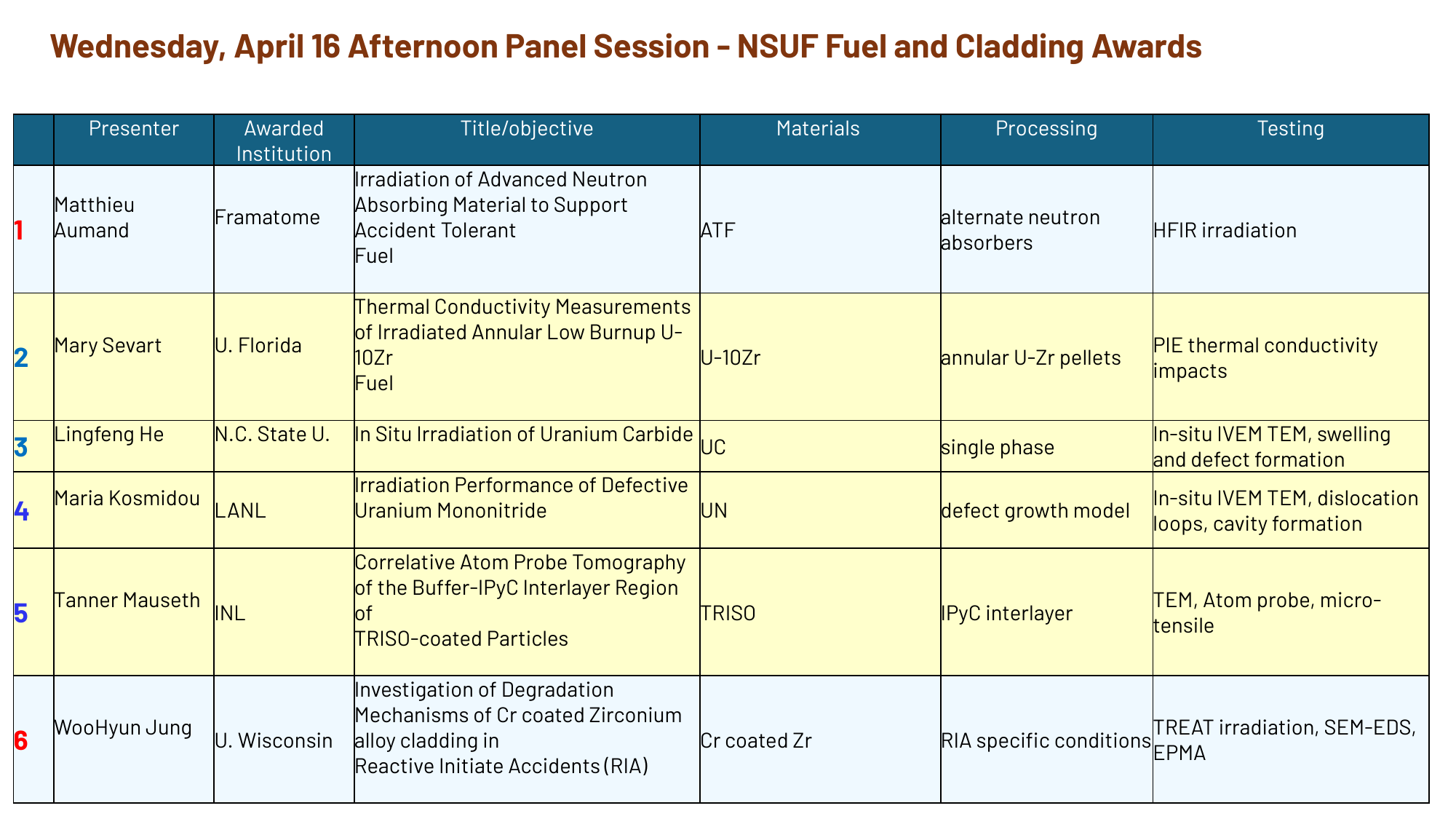

Wednesday, April 16 Afternoon Panel Session - NSUF Fuel and Cladding Awards
|  | Presenter | Awarded Institution | Title/objective | Materials | Processing | Testing |
| --- | --- | --- | --- | --- | --- | --- |
| 1 | Matthieu Aumand | Framatome | Irradiation of Advanced Neutron Absorbing Material to Support Accident Tolerant Fuel | ATF | alternate neutron absorbers | HFIR irradiation |
| 2 | Mary Sevart | U. Florida | Thermal Conductivity Measurements of Irradiated Annular Low Burnup U-10Zr Fuel | U-10Zr | annular U-Zr pellets | PIE thermal conductivity impacts |
| 3 | Lingfeng He | N.C. State U. | In Situ Irradiation of Uranium Carbide | UC | single phase | In-situ IVEM TEM, swelling and defect formation |
| 4 | Maria Kosmidou | LANL | Irradiation Performance of Defective Uranium Mononitride | UN | defect growth model | In-situ IVEM TEM, dislocation loops, cavity formation |
| 5 | Tanner Mauseth | INL | Correlative Atom Probe Tomography of the Buffer-IPyC Interlayer Region of TRISO-coated Particles | TRISO | IPyC interlayer | TEM, Atom probe, micro-tensile |
| 6 | WooHyun Jung | U. Wisconsin | Investigation of Degradation Mechanisms of Cr coated Zirconium alloy cladding in Reactive Initiate Accidents (RIA) | Cr coated Zr | RIA specific conditions | TREAT irradiation, SEM-EDS, EPMA |